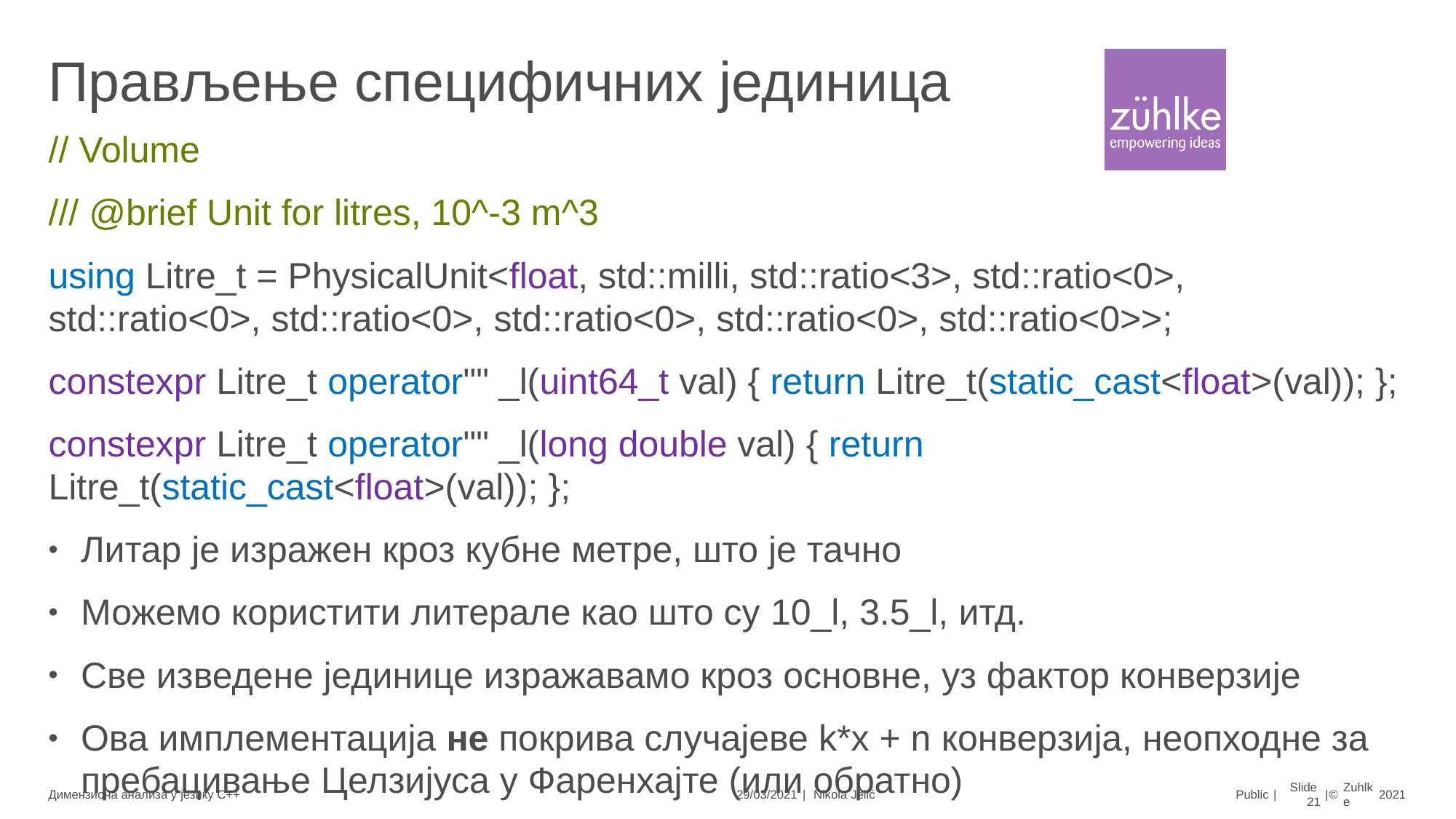

# Прављење специфичних јединица
// Volume
/// @brief Unit for litres, 10^-3 m^3
using Litre_t = PhysicalUnit<float, std::milli, std::ratio<3>, std::ratio<0>, std::ratio<0>, std::ratio<0>, std::ratio<0>, std::ratio<0>, std::ratio<0>>;
constexpr Litre_t operator"" _l(uint64_t val) { return Litre_t(static_cast<float>(val)); };
constexpr Litre_t operator"" _l(long double val) { return Litre_t(static_cast<float>(val)); };
Литар је изражен кроз кубне метре, што је тачно
Можемо користити литерале као што су 10_l, 3.5_l, итд.
Све изведене јединице изражавамо кроз основне, уз фактор конверзије
Ова имплементација не покрива случајеве k*x + n конверзија, неопходне за пребацивање Целзијуса у Фаренхајте (или обратно)